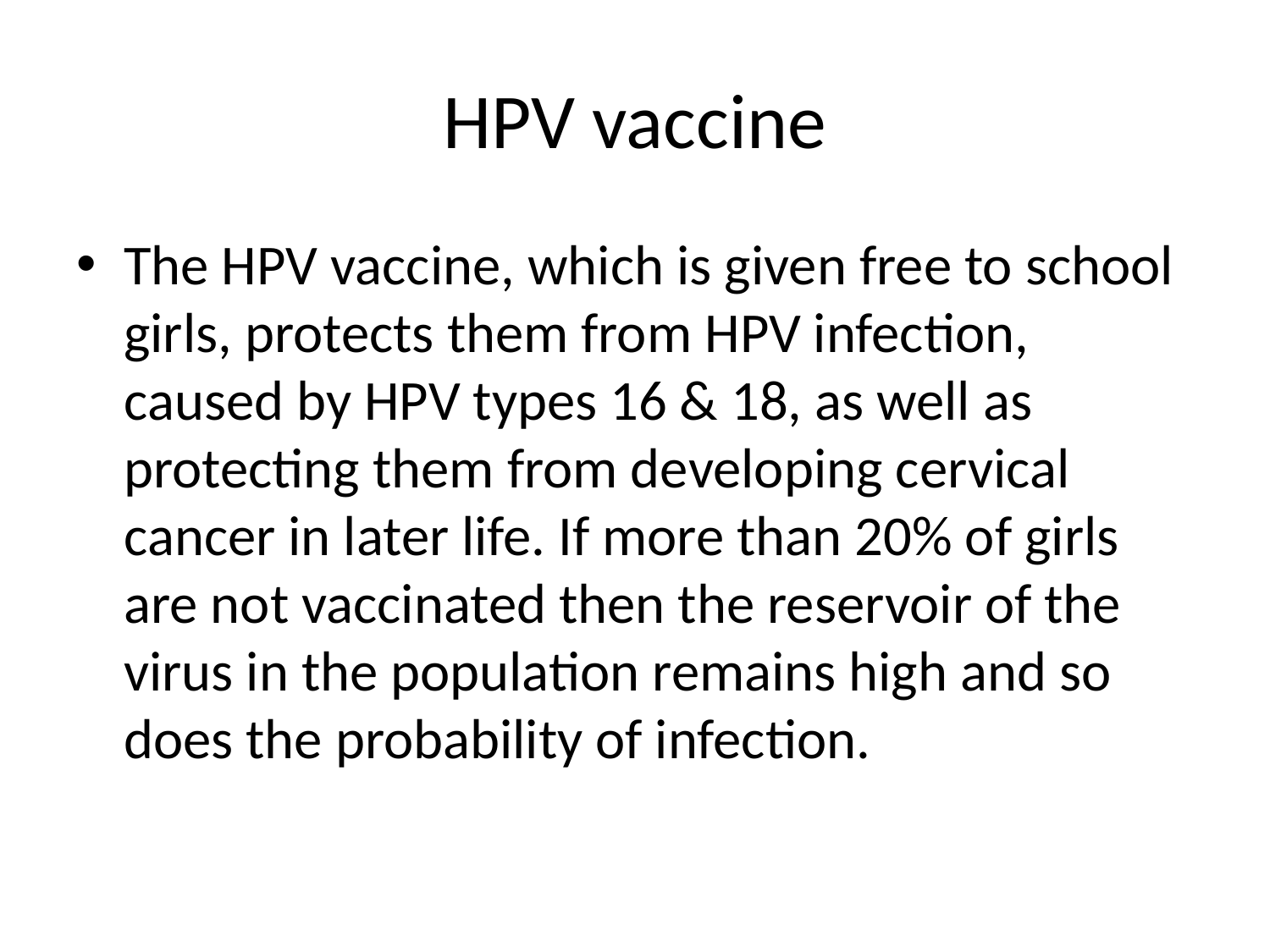

# HPV vaccine
The HPV vaccine, which is given free to school girls, protects them from HPV infection, caused by HPV types 16 & 18, as well as protecting them from developing cervical cancer in later life. If more than 20% of girls are not vaccinated then the reservoir of the virus in the population remains high and so does the probability of infection.